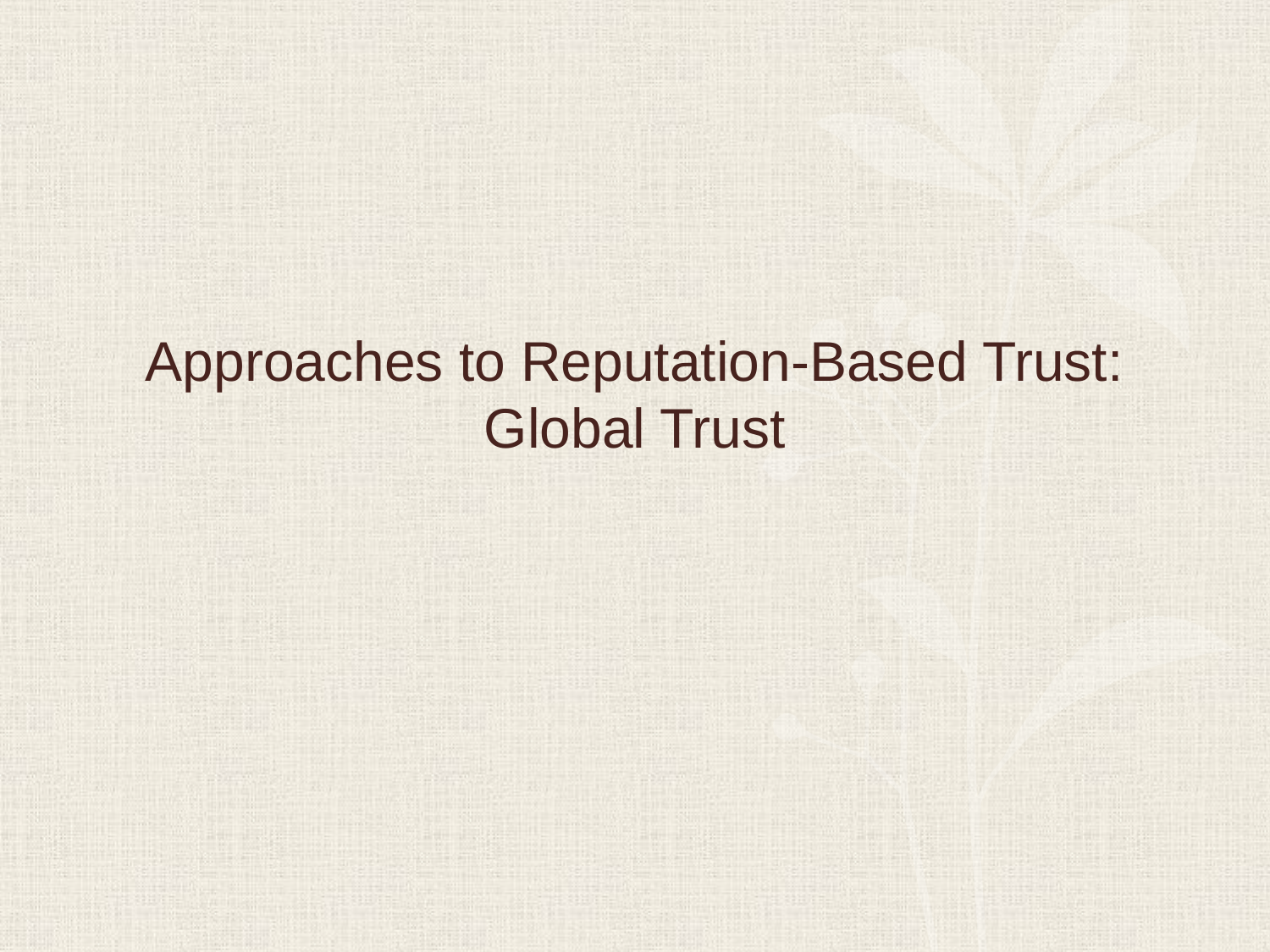

# Approaches to Reputation-Based Trust: Global Trust